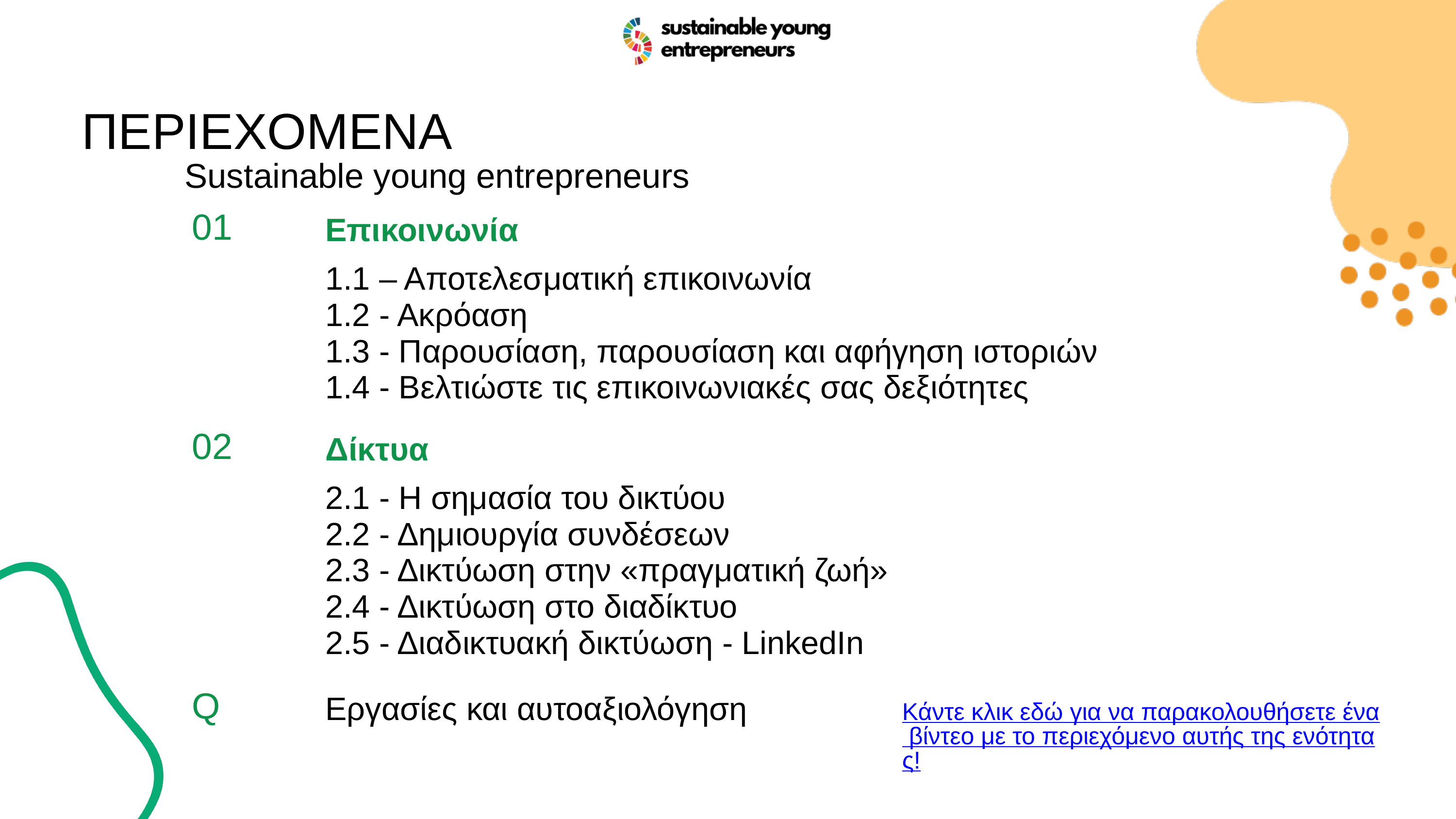

ΠΕΡΙΕΧΟΜΕΝΑ
Sustainable young entrepreneurs
| 01 | Επικοινωνία 1.1 – Αποτελεσματική επικοινωνία 1.2 - Ακρόαση 1.3 - Παρουσίαση, παρουσίαση και αφήγηση ιστοριών 1.4 - Βελτιώστε τις επικοινωνιακές σας δεξιότητες |
| --- | --- |
| 02 | Δίκτυα 2.1 - Η σημασία του δικτύου 2.2 - Δημιουργία συνδέσεων 2.3 - Δικτύωση στην «πραγματική ζωή» 2.4 - Δικτύωση στο διαδίκτυο 2.5 - Διαδικτυακή δικτύωση - LinkedIn |
| Q | Εργασίες και αυτοαξιολόγηση |

Κάντε κλικ εδώ για να παρακολουθήσετε ένα βίντεο με το περιεχόμενο αυτής της ενότητας!